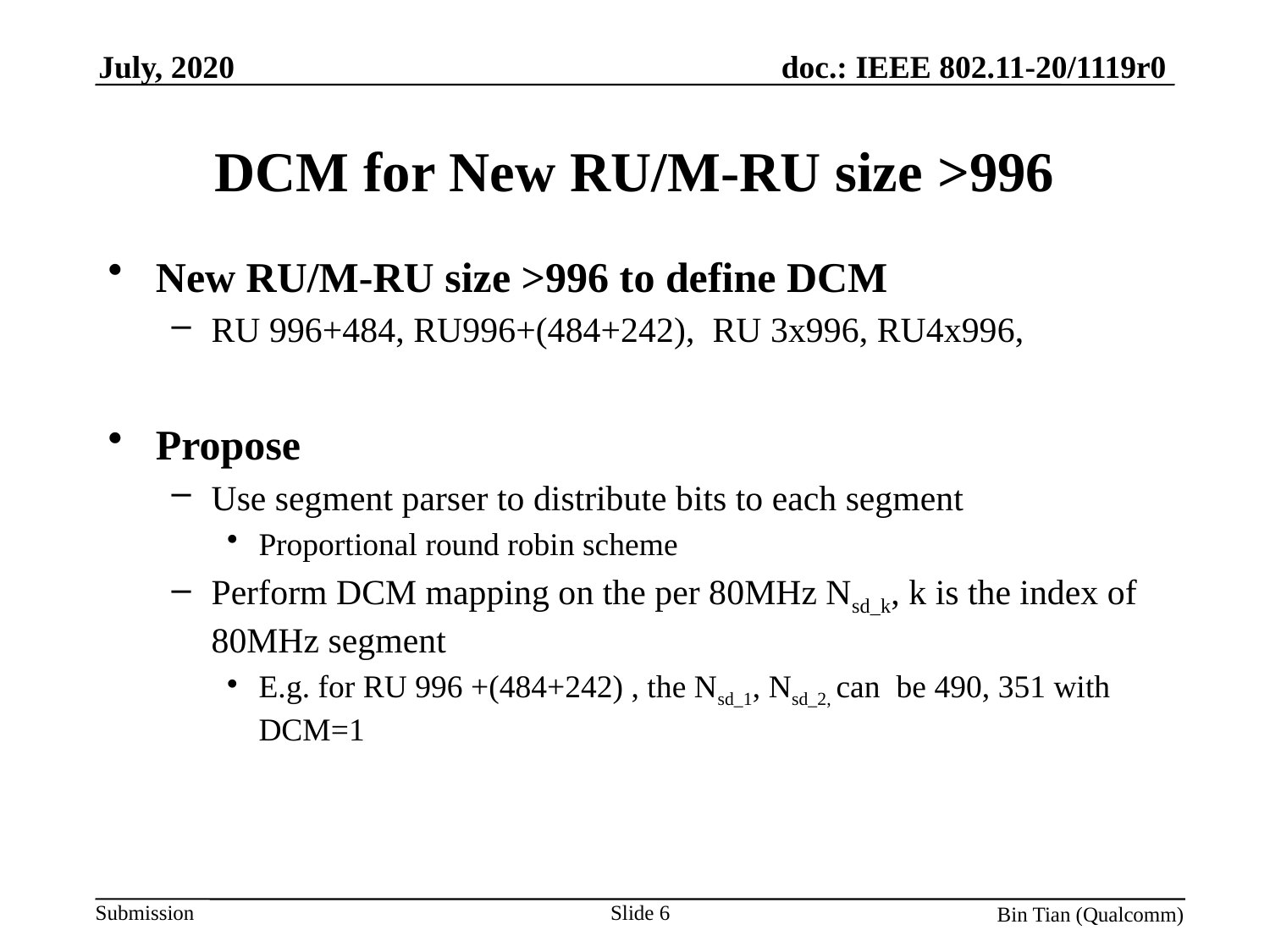

# DCM for New RU/M-RU size >996
New RU/M-RU size >996 to define DCM
RU 996+484, RU996+(484+242),  RU 3x996, RU4x996,

Propose
Use segment parser to distribute bits to each segment
Proportional round robin scheme
Perform DCM mapping on the per 80MHz Nsd_k, k is the index of 80MHz segment
E.g. for RU 996 +(484+242) , the Nsd_1, Nsd_2, can  be 490, 351 with DCM=1

Slide 6